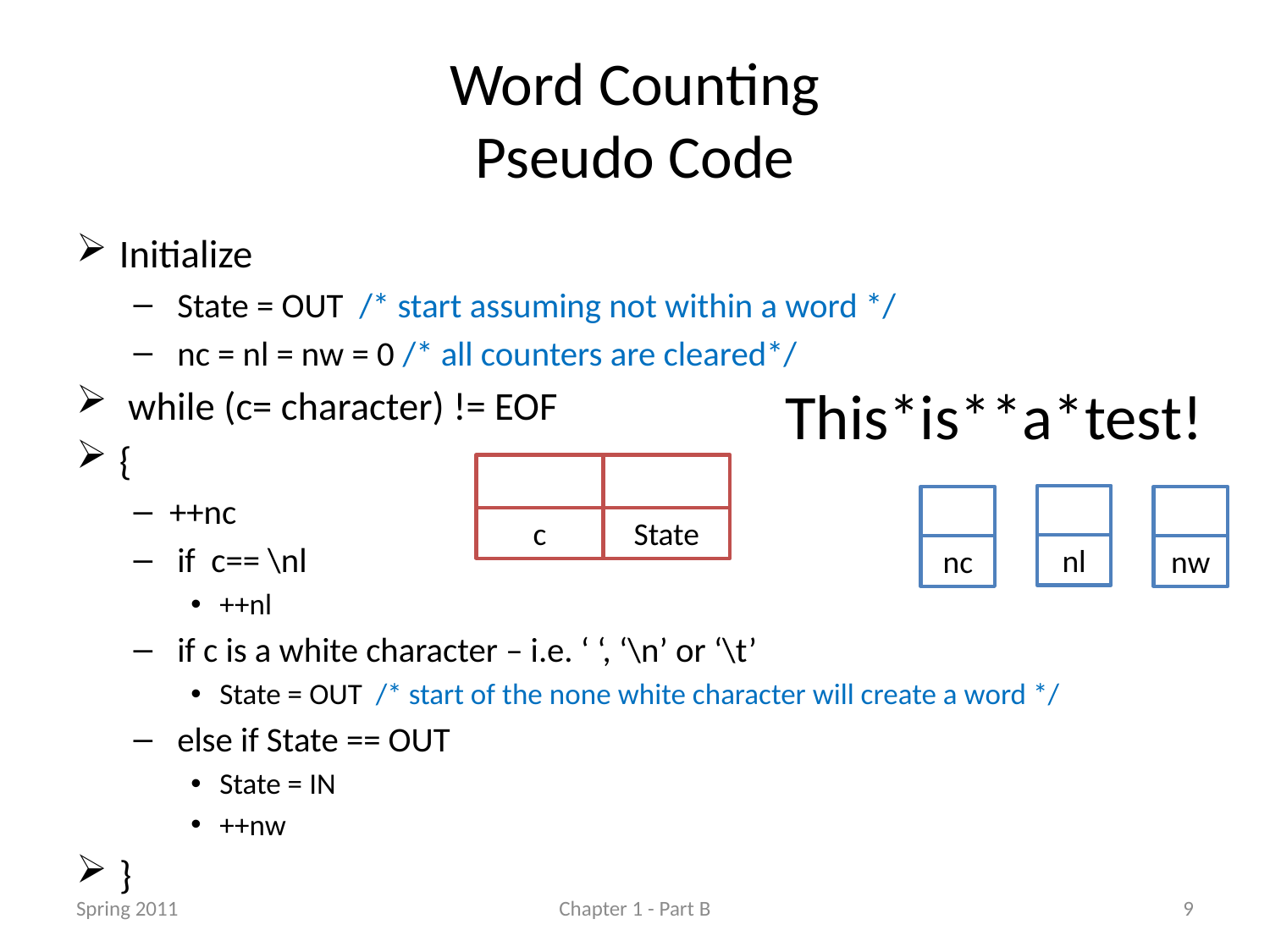

# Word Counting Pseudo Code
Initialize
 State = OUT  /* start assuming not within a word */
 nc = nl = nw = 0 /* all counters are cleared*/
 while (c= character) != EOF
{
++nc
 if  c== \nl
++nl
 if c is a white character – i.e. ‘ ‘, ‘\n’ or ‘\t’
State = OUT  /* start of the none white character will create a word */
 else if State == OUT
State = IN
++nw
}

This*is**a*test!

c
State
nl
nc
nw
Spring 2011
Chapter 1 - Part B
9